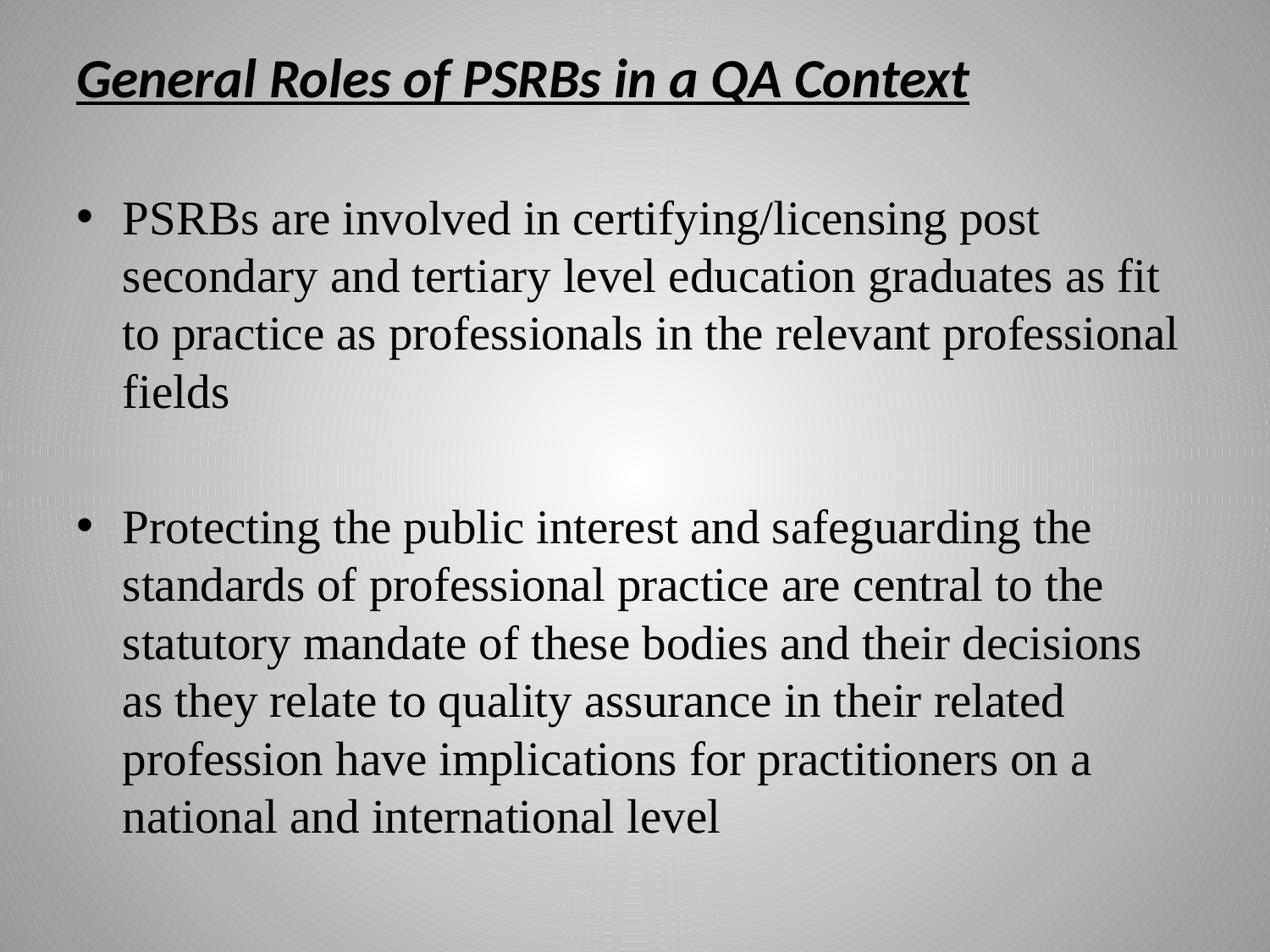

General Roles of PSRBs in a QA Context

PSRBs are involved in certifying/licensing post secondary and tertiary level education graduates as fit to practice as professionals in the relevant professional fields

Protecting the public interest and safeguarding the standards of professional practice are central to the statutory mandate of these bodies and their decisions as they relate to quality assurance in their related profession have implications for practitioners on a national and international level